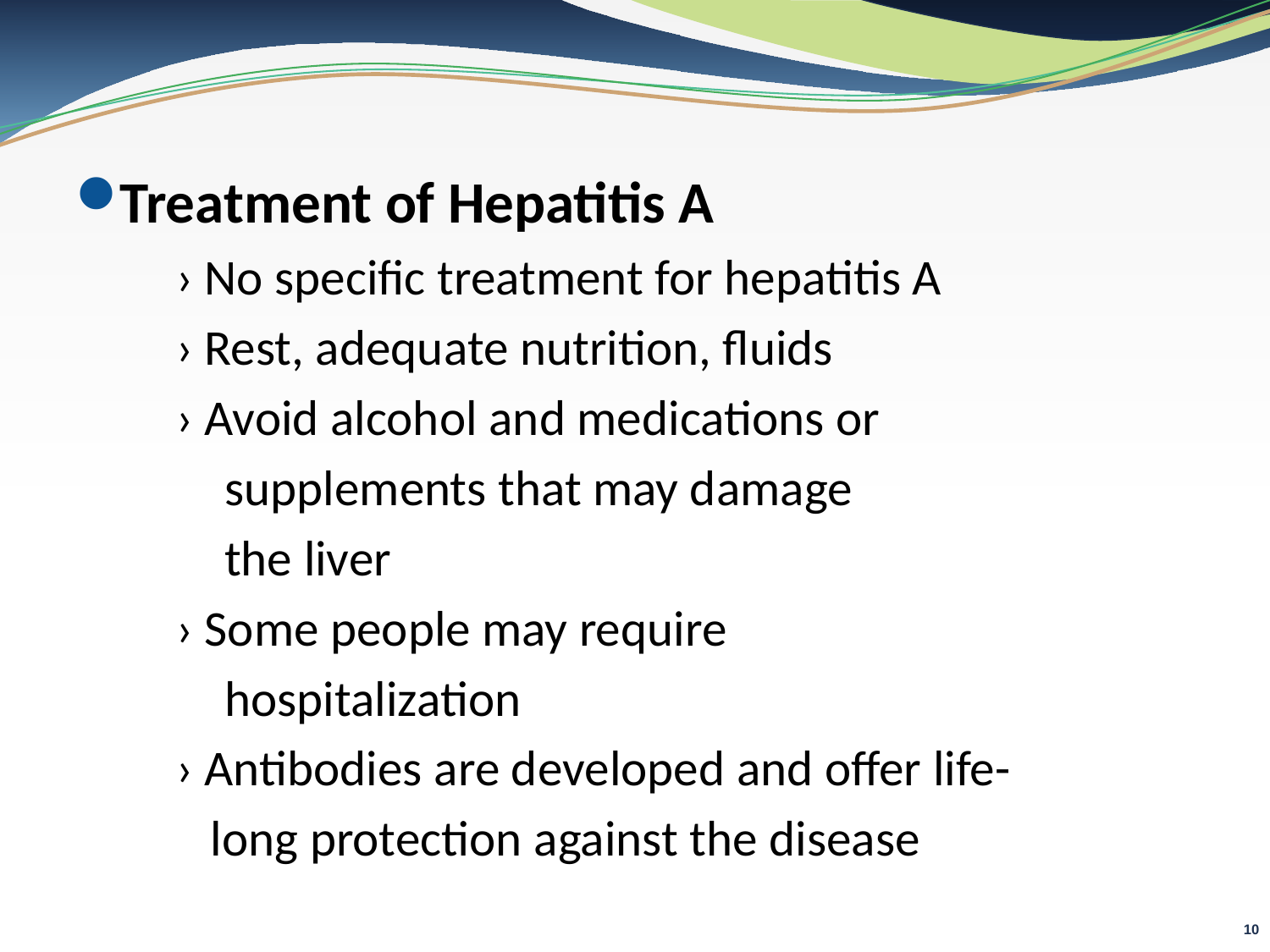

Treatment of Hepatitis A
	› No specific treatment for hepatitis A
	› Rest, adequate nutrition, fluids
	› Avoid alcohol and medications or
             supplements that may damage
             the liver
	› Some people may require
             hospitalization
	› Antibodies are developed and offer life-
	   long protection against the disease